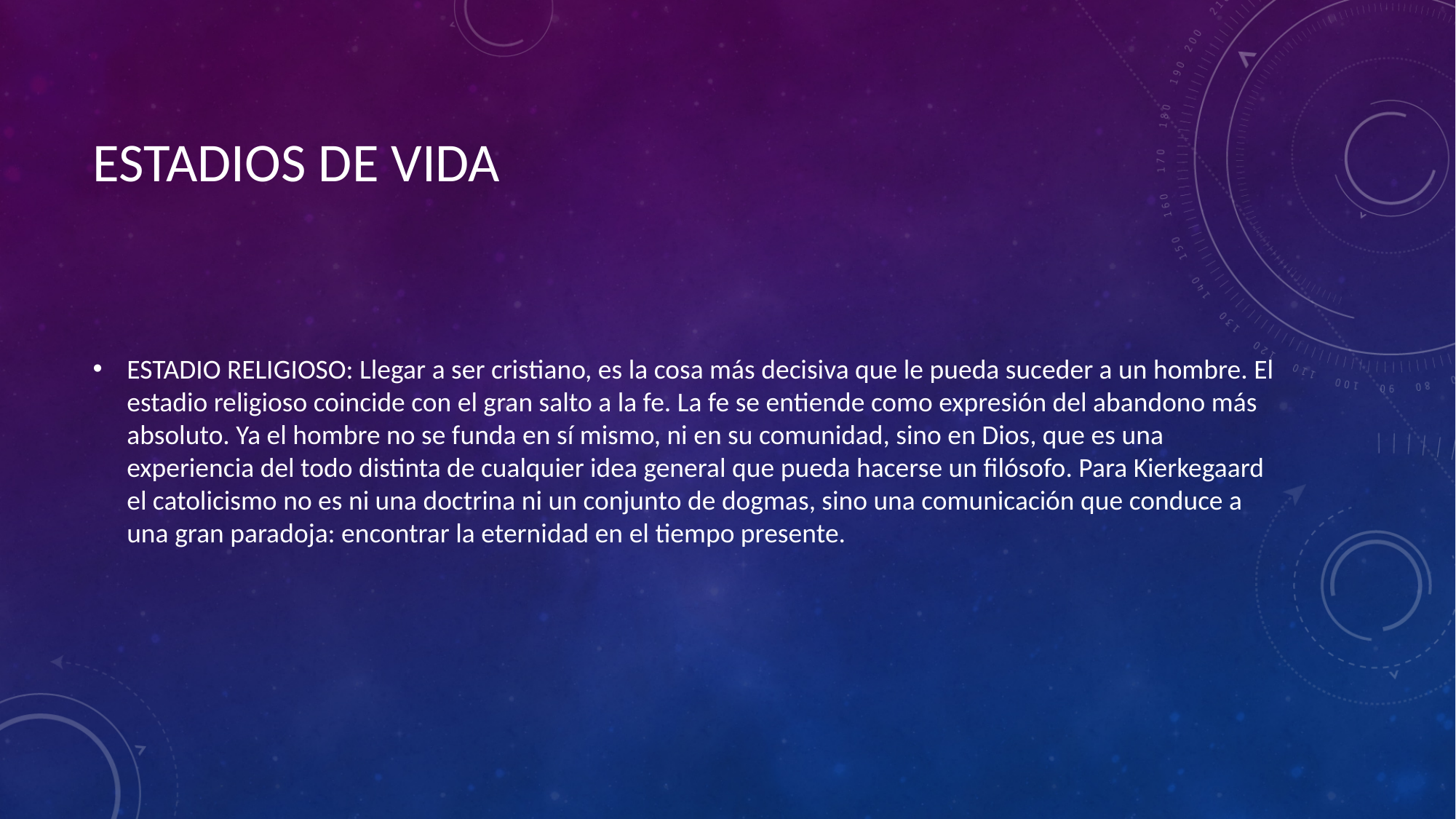

# Estadios de vida
ESTADIO RELIGIOSO: Llegar a ser cristiano, es la cosa más decisiva que le pueda suceder a un hombre. El estadio religioso coincide con el gran salto a la fe. La fe se entiende como expresión del abandono más absoluto. Ya el hombre no se funda en sí mismo, ni en su comunidad, sino en Dios, que es una experiencia del todo distinta de cualquier idea general que pueda hacerse un filósofo. Para Kierkegaard el catolicismo no es ni una doctrina ni un conjunto de dogmas, sino una comunicación que conduce a una gran paradoja: encontrar la eternidad en el tiempo presente.